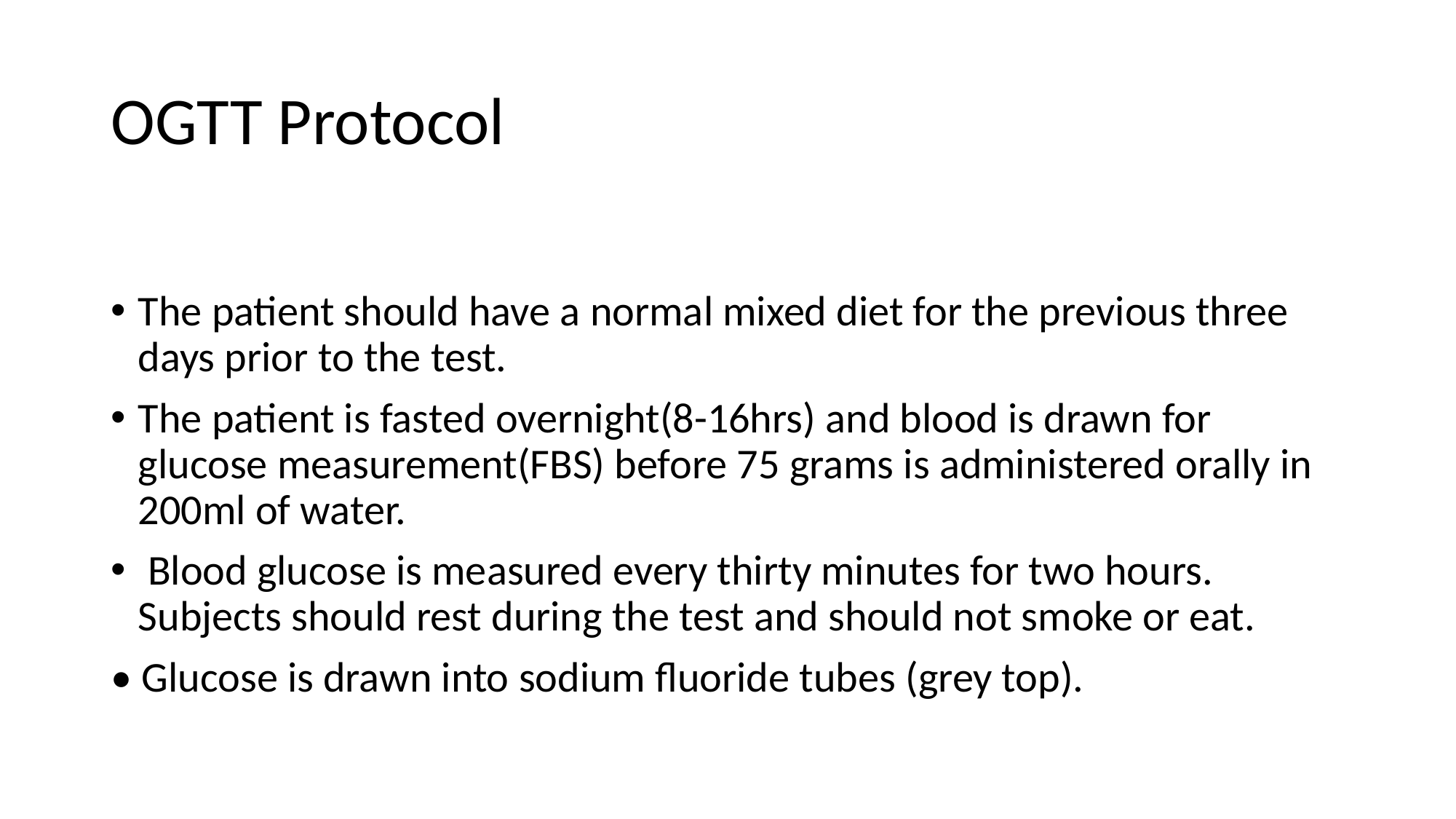

# OGTT Protocol

The patient should have a normal mixed diet for the previous three days prior to the test.
The patient is fasted overnight(8-16hrs) and blood is drawn for glucose measurement(FBS) before 75 grams is administered orally in 200ml of water.
 Blood glucose is measured every thirty minutes for two hours. Subjects should rest during the test and should not smoke or eat.
• Glucose is drawn into sodium fluoride tubes (grey top).